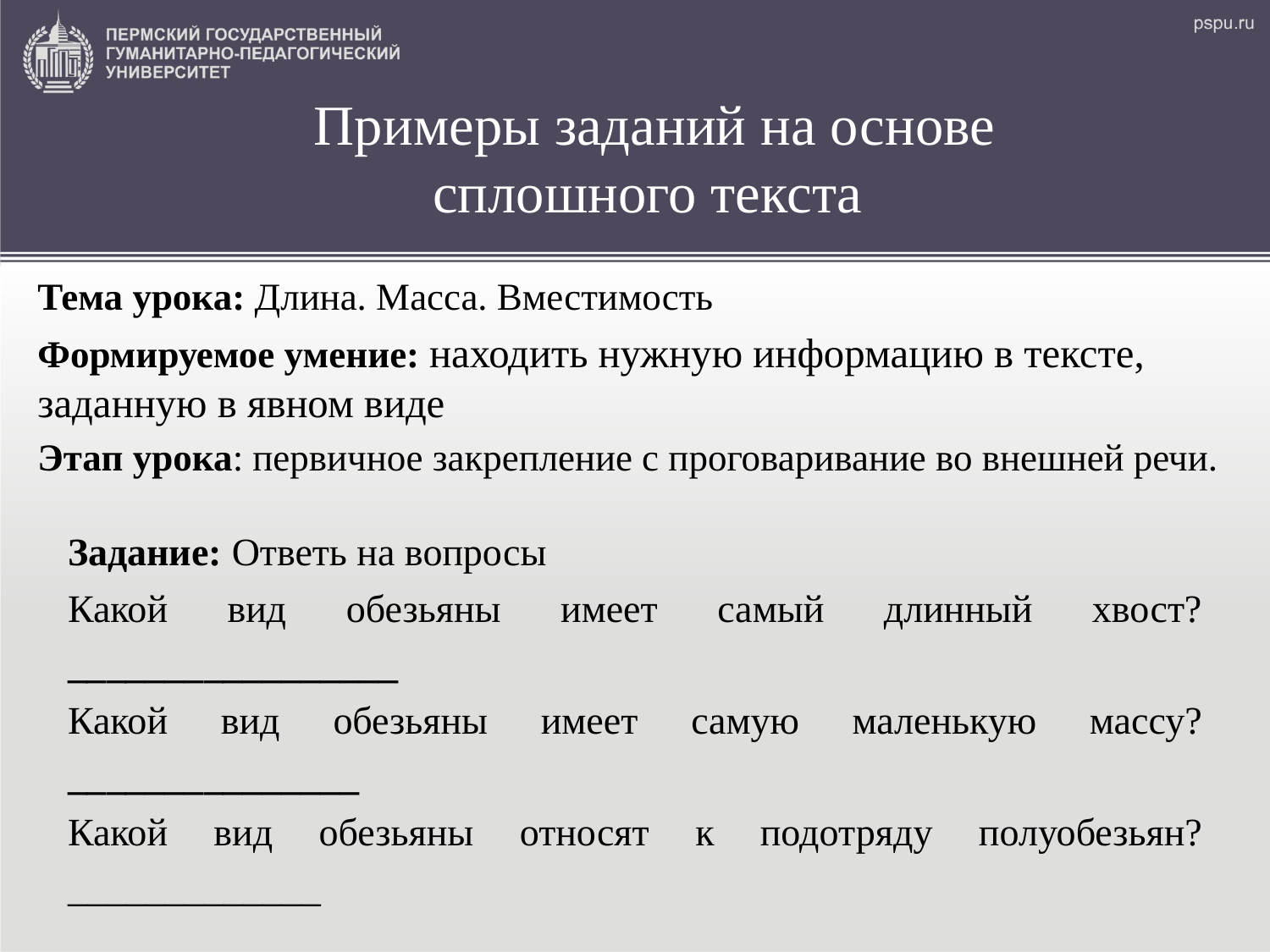

# Примеры заданий на основе сплошного текста
Тема урока: Длина. Масса. Вместимость
Формируемое умение: находить нужную информацию в тексте, заданную в явном виде
Этап урока: первичное закрепление с проговаривание во внешней речи.

Задание: Ответь на вопросы
Какой вид обезьяны имеет самый длинный хвост? _________________
Какой вид обезьяны имеет самую маленькую массу? _______________
Какой вид обезьяны относят к подотря­ду полуобезьян? _____________